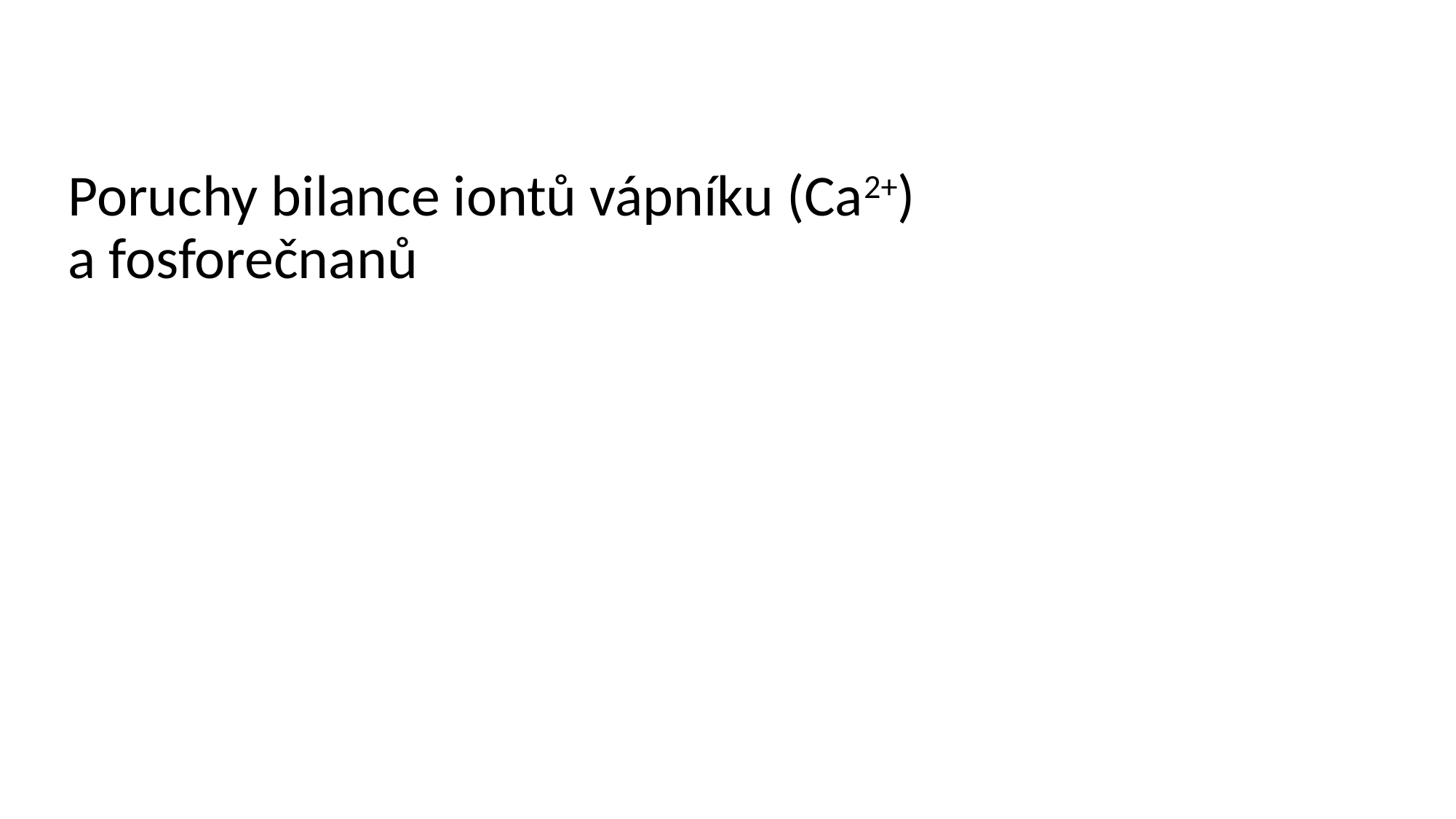

# Poruchy bilance iontů vápníku (Ca2+) a fosforečnanů